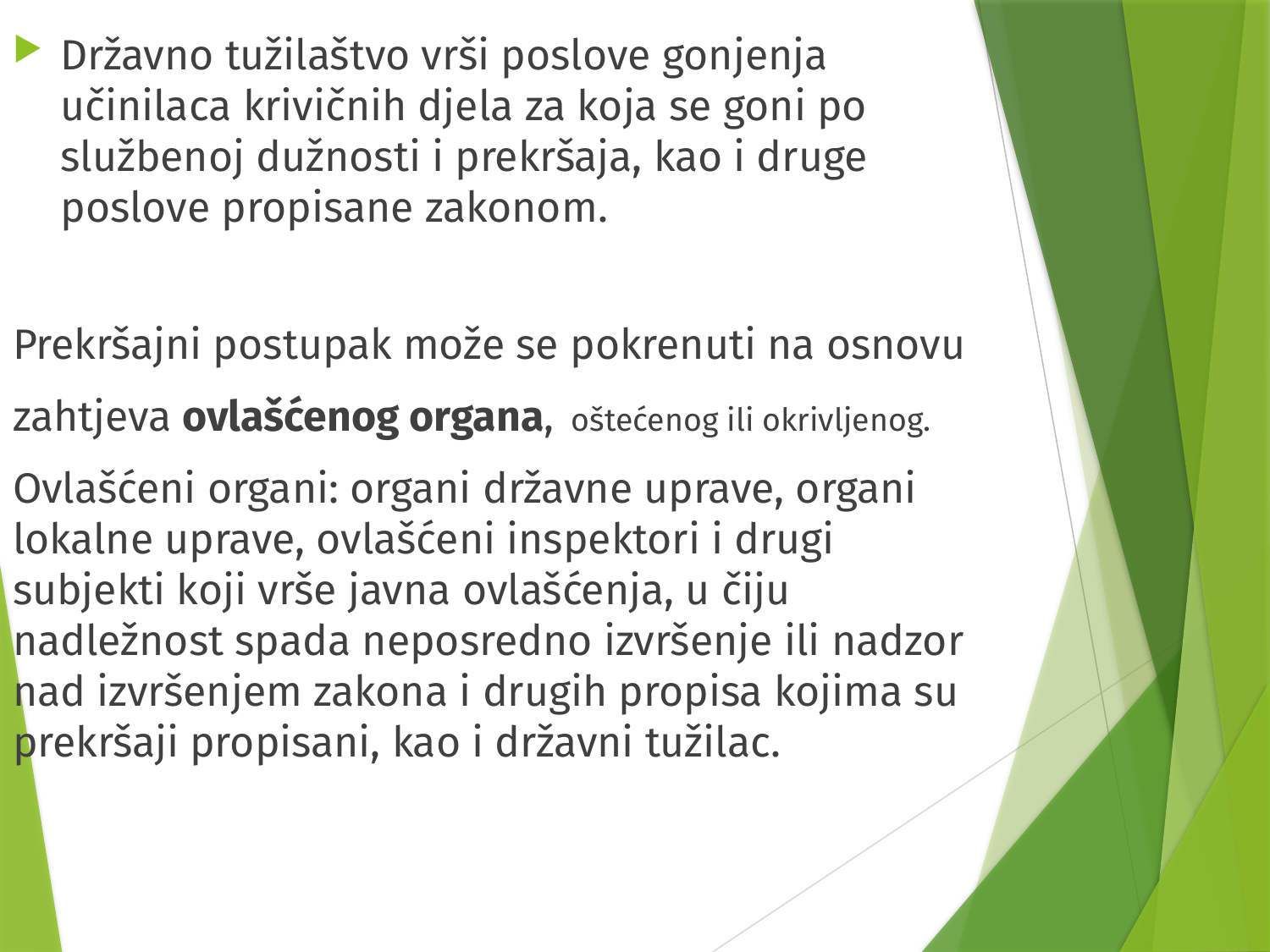

Državno tužilaštvo vrši poslove gonjenja učinilaca krivičnih djela za koja se goni po službenoj dužnosti i prekršaja, kao i druge poslove propisane zakonom.

Prekršajni postupak može se pokrenuti na osnovu zahtjeva ovlašćenog organa, oštećenog ili okrivljenog.
Ovlašćeni organi: organi državne uprave, organi lokalne uprave, ovlašćeni inspektori i drugi subjekti koji vrše javna ovlašćenja, u čiju nadležnost spada neposredno izvršenje ili nadzor nad izvršenjem zakona i drugih propisa kojima su prekršaji propisani, kao i državni tužilac.